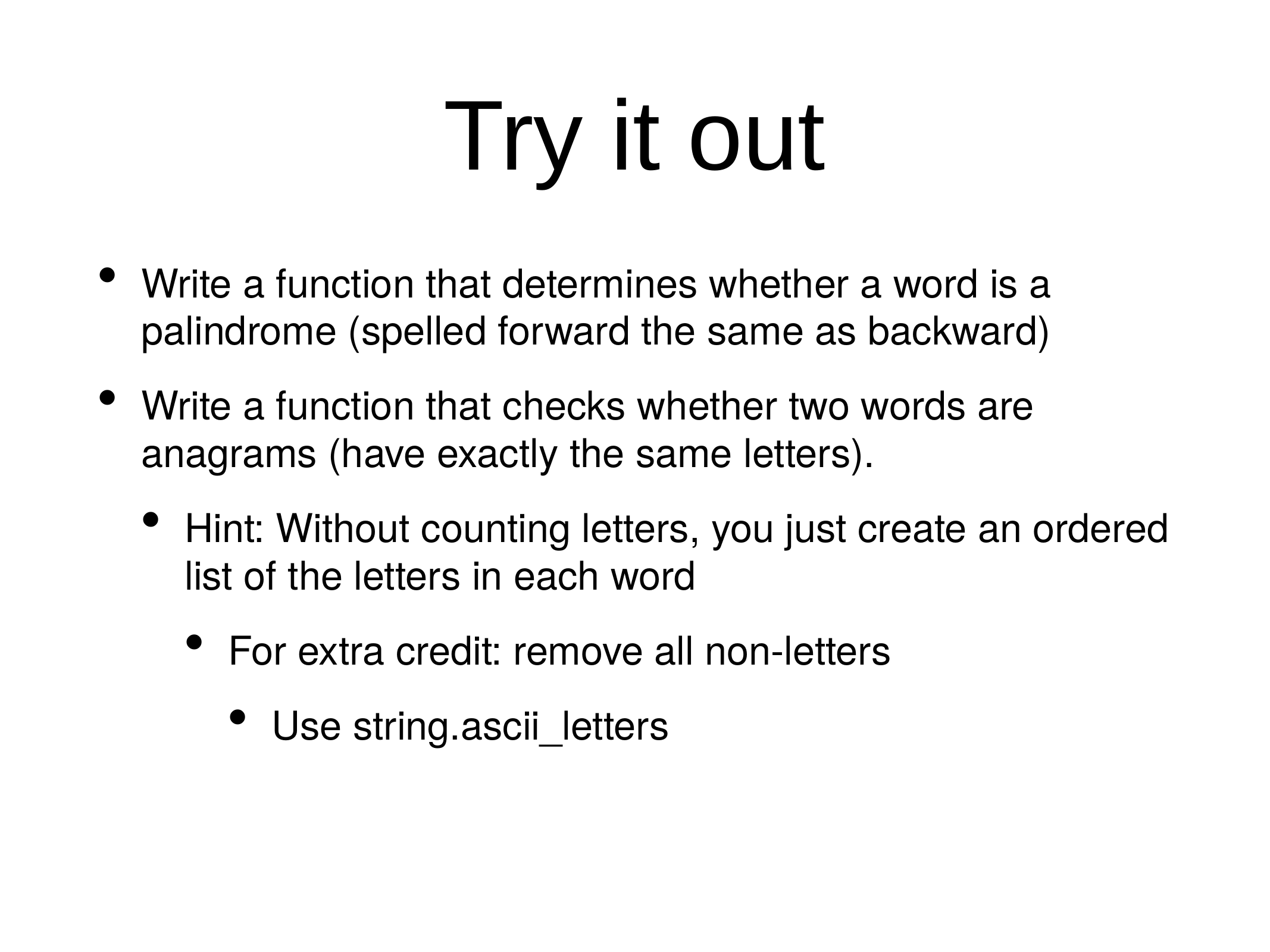

# Try it out
Write a function that determines whether a word is a palindrome (spelled forward the same as backward)
Write a function that checks whether two words are anagrams (have exactly the same letters).
Hint: Without counting letters, you just create an ordered list of the letters in each word
For extra credit: remove all non-letters
Use string.ascii_letters